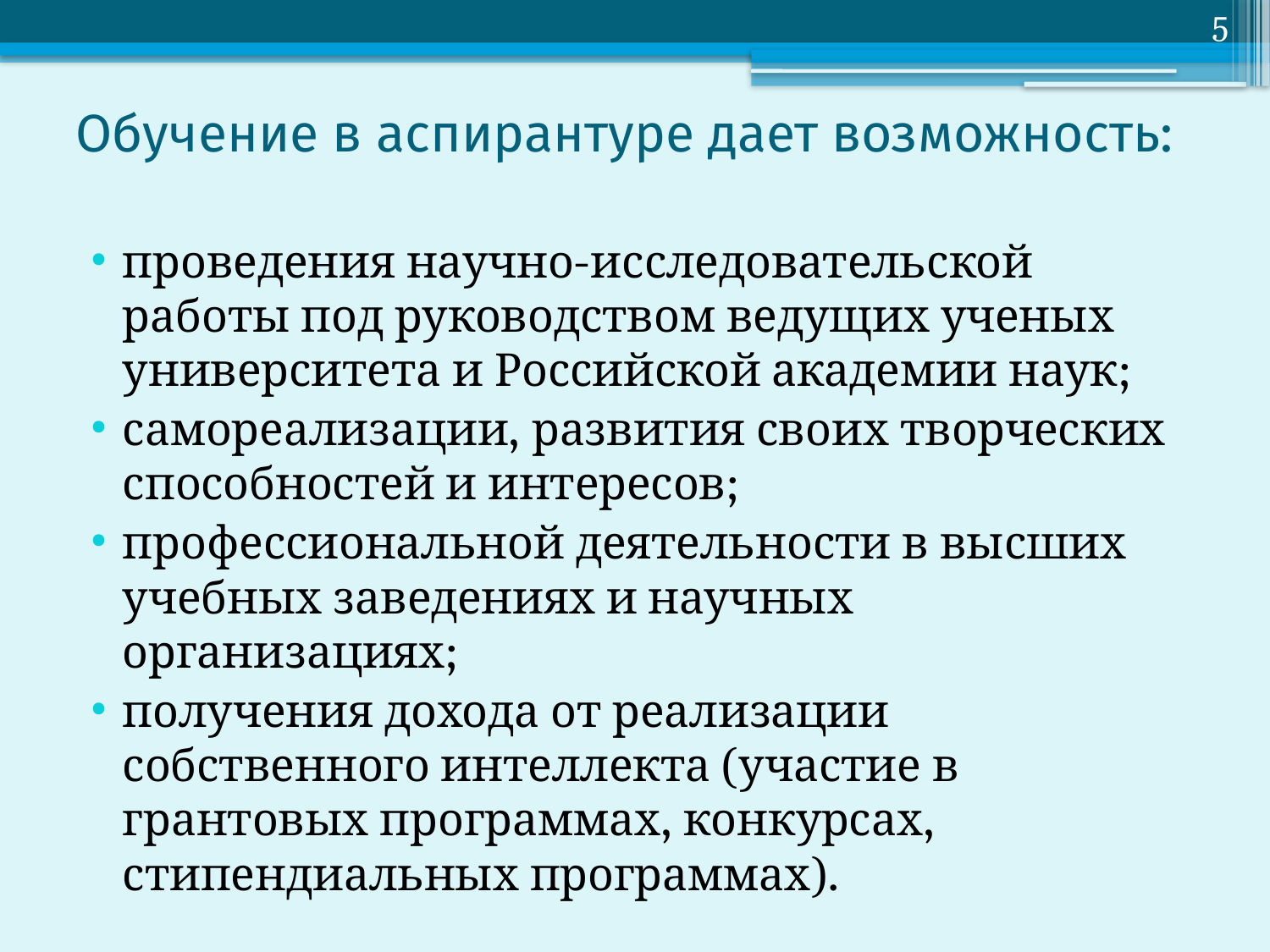

5
# Обучение в аспирантуре дает возможность:
проведения научно-исследовательской работы под руководством ведущих ученых университета и Российской академии наук;
самореализации, развития своих творческих способностей и интересов;
профессиональной деятельности в высших учебных заведениях и научных организациях;
получения дохода от реализации собственного интеллекта (участие в грантовых программах, конкурсах, стипендиальных программах).